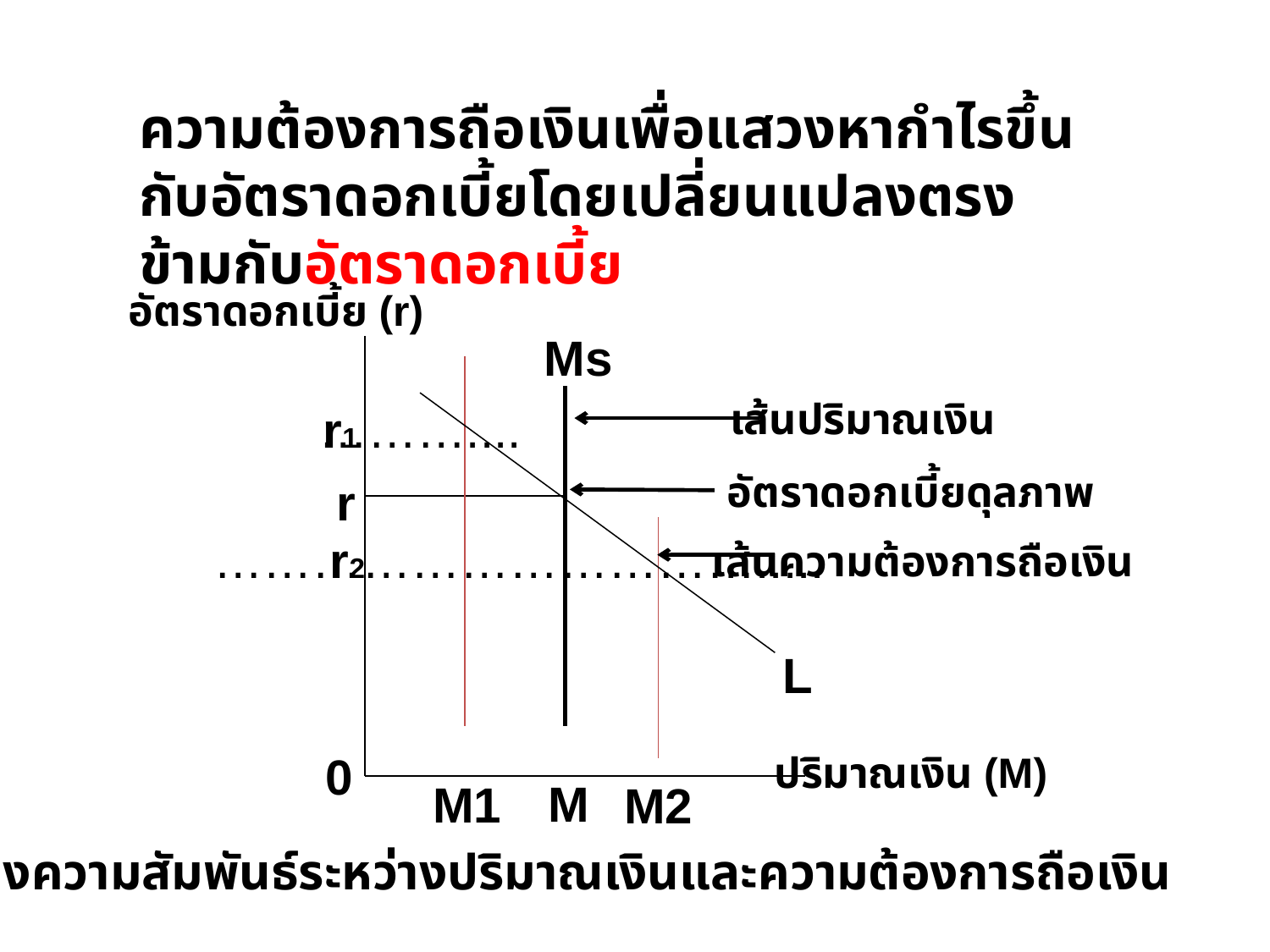

ความต้องการถือเงินเพื่อแสวงหากำไรขึ้นกับอัตราดอกเบี้ยโดยเปลี่ยนแปลงตรงข้ามกับอัตราดอกเบี้ย
อัตราดอกเบี้ย (r)
Ms
เส้นปริมาณเงิน
r1
………....
อัตราดอกเบี้ยดุลภาพ
r
r2
…………………………….....
เส้นความต้องการถือเงิน
L
ปริมาณเงิน (M)
0
M
M1
M2
แสดงความสัมพันธ์ระหว่างปริมาณเงินและความต้องการถือเงิน